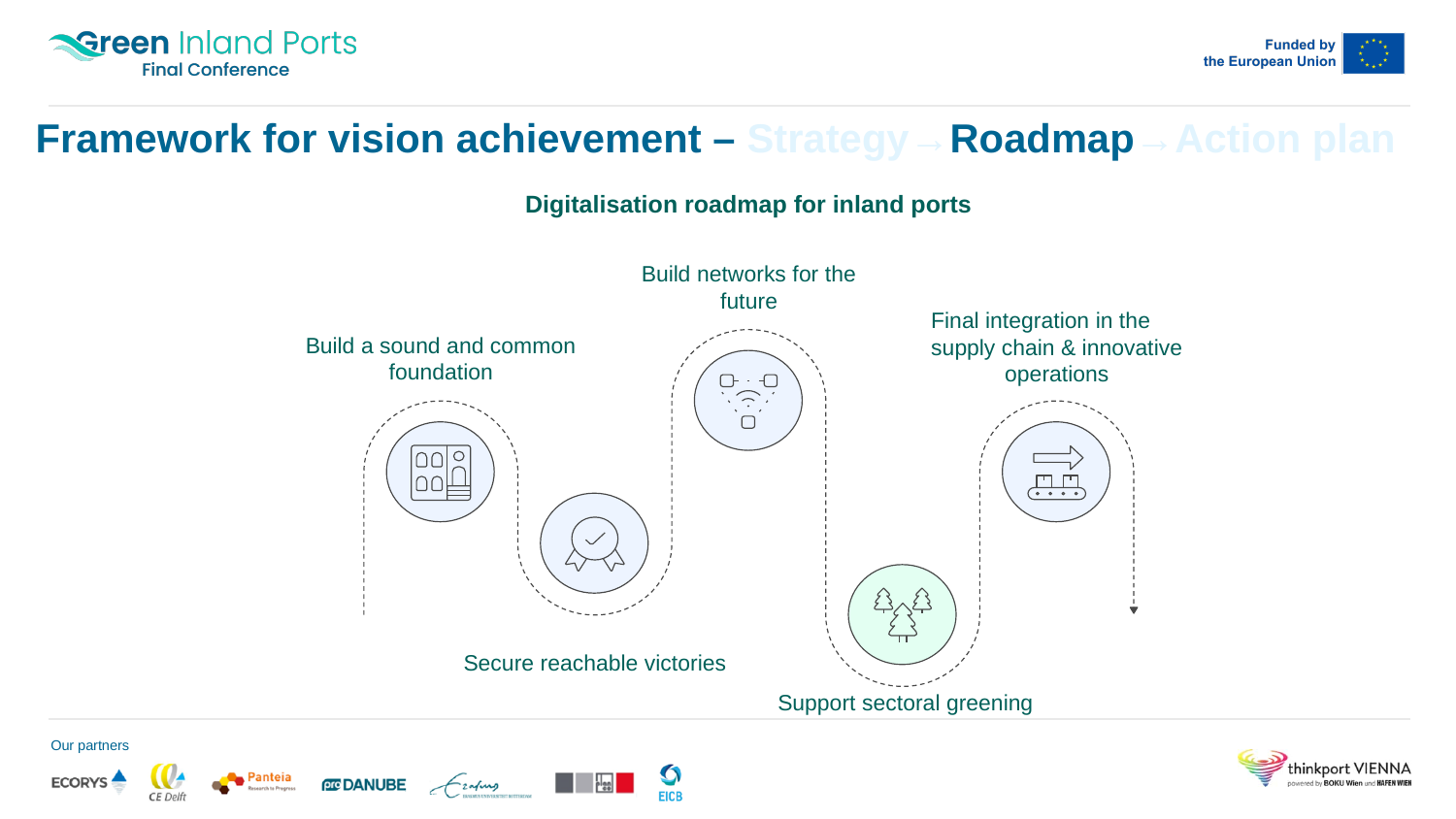

# Framework for vision achievement – Strategy→Roadmap→Action plan
Digitalisation roadmap for inland ports
Build networks for the
future
Final integration in the
supply chain & innovative
operations

Build a sound and common
foundation

Secure reachable victories
Support sectoral greening